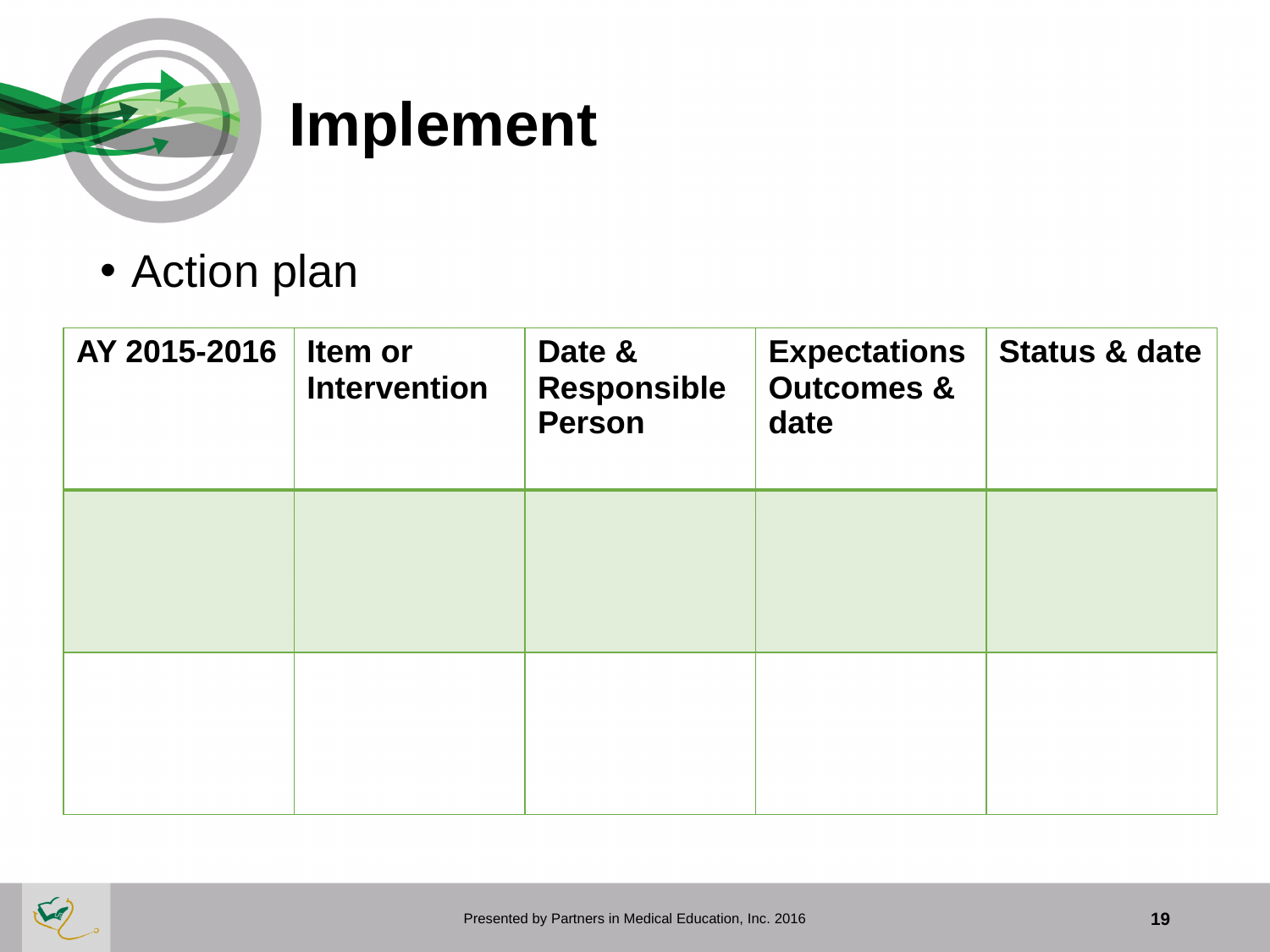

# Implement
Action plan

| AY 2015-2016 | Item or Intervention | Date & Responsible Person | Expectations Outcomes & date | Status & date |
| --- | --- | --- | --- | --- |
|  |  |  |  |  |
|  |  |  |  |  |
Presented by Partners in Medical Education, Inc. 2016
19